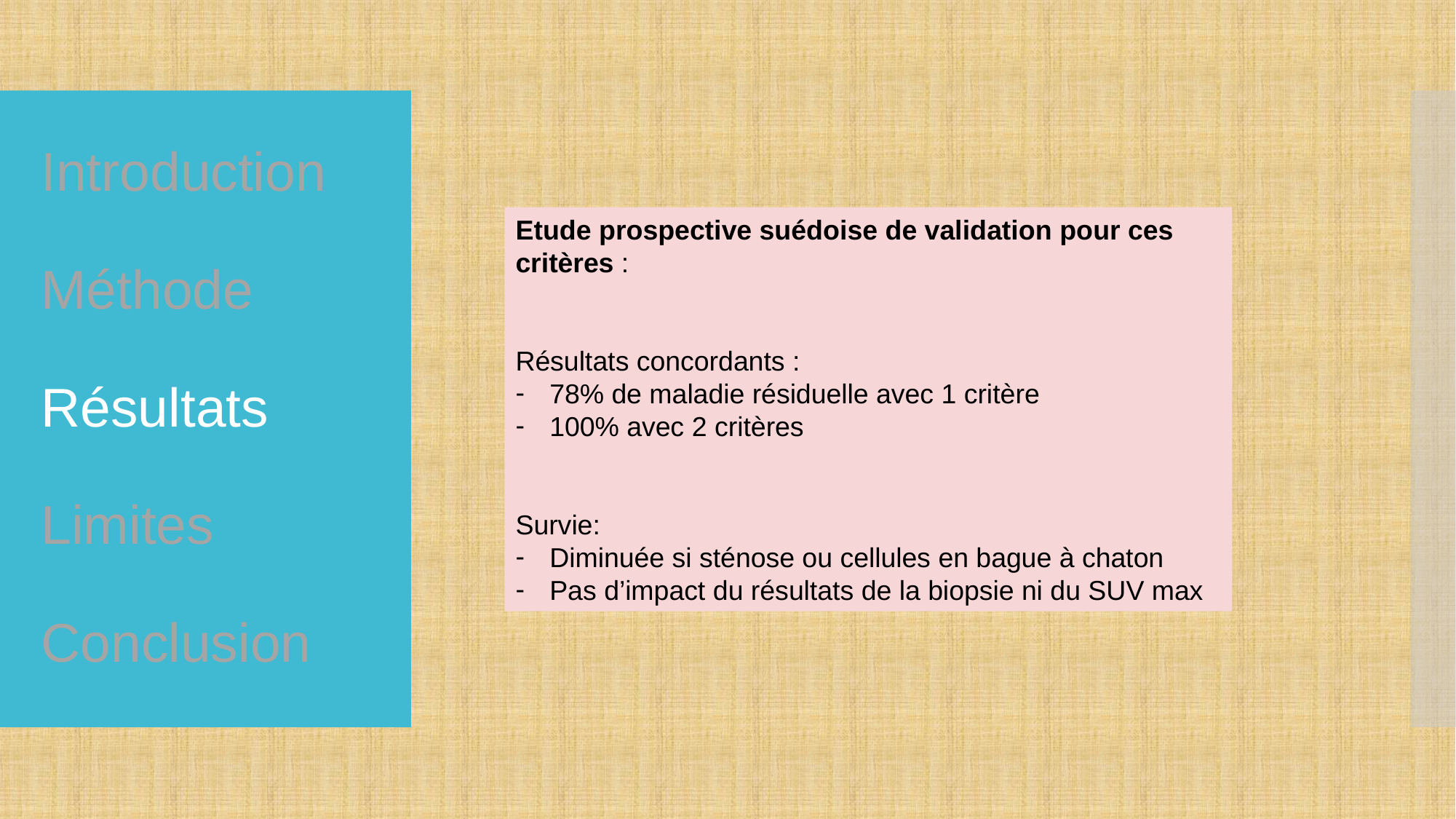

# Introduction Méthode Résultats Limites Conclusion
Etude prospective suédoise de validation pour ces critères :

Résultats concordants :
78% de maladie résiduelle avec 1 critère
100% avec 2 critères

Survie:
Diminuée si sténose ou cellules en bague à chaton
Pas d’impact du résultats de la biopsie ni du SUV max